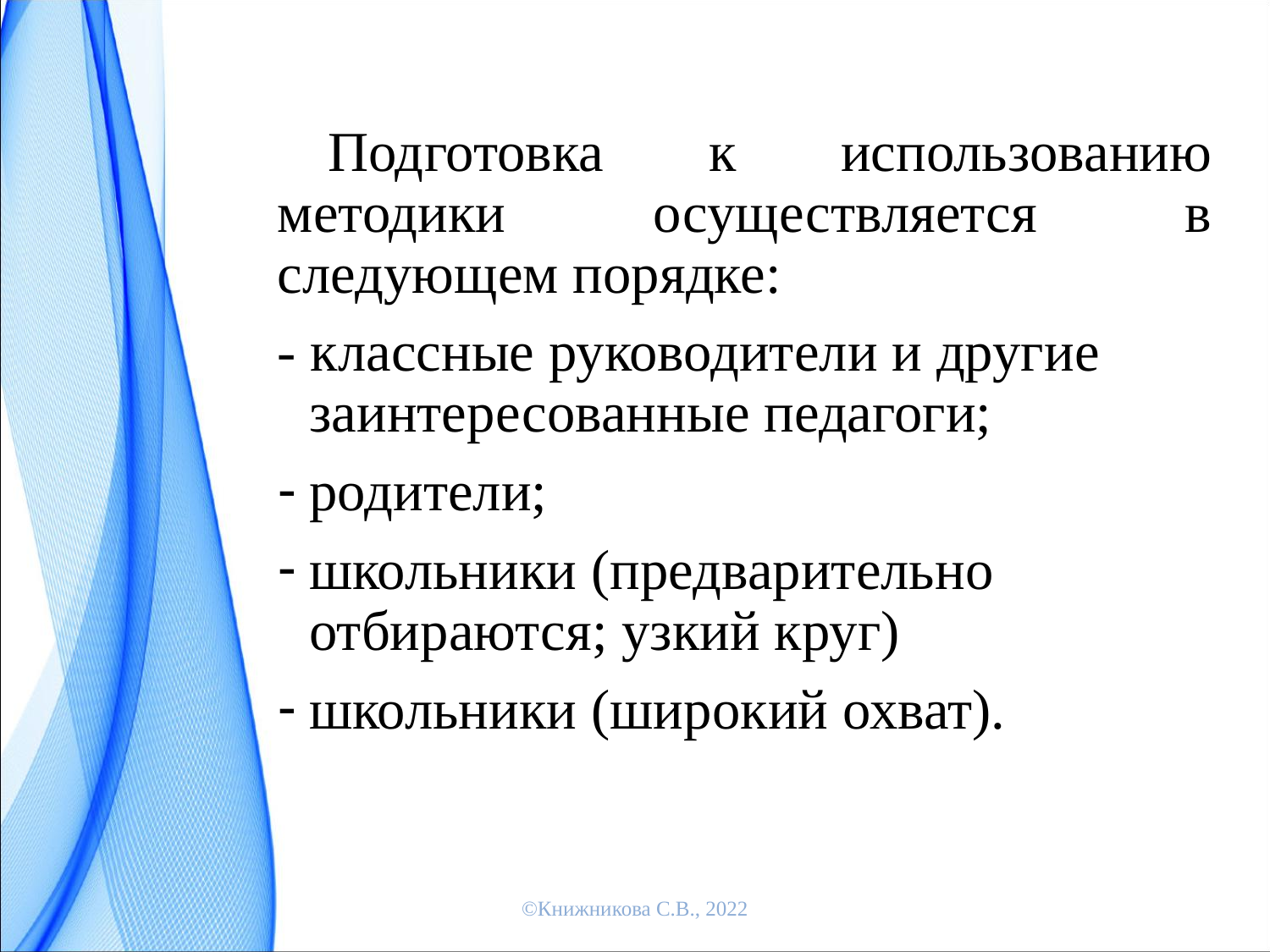

Подготовка к использованию методики осуществляется в следующем порядке:
- классные руководители и другие заинтересованные педагоги;
родители;
школьники (предварительно отбираются; узкий круг)
школьники (широкий охват).
©Книжникова С.В., 2022